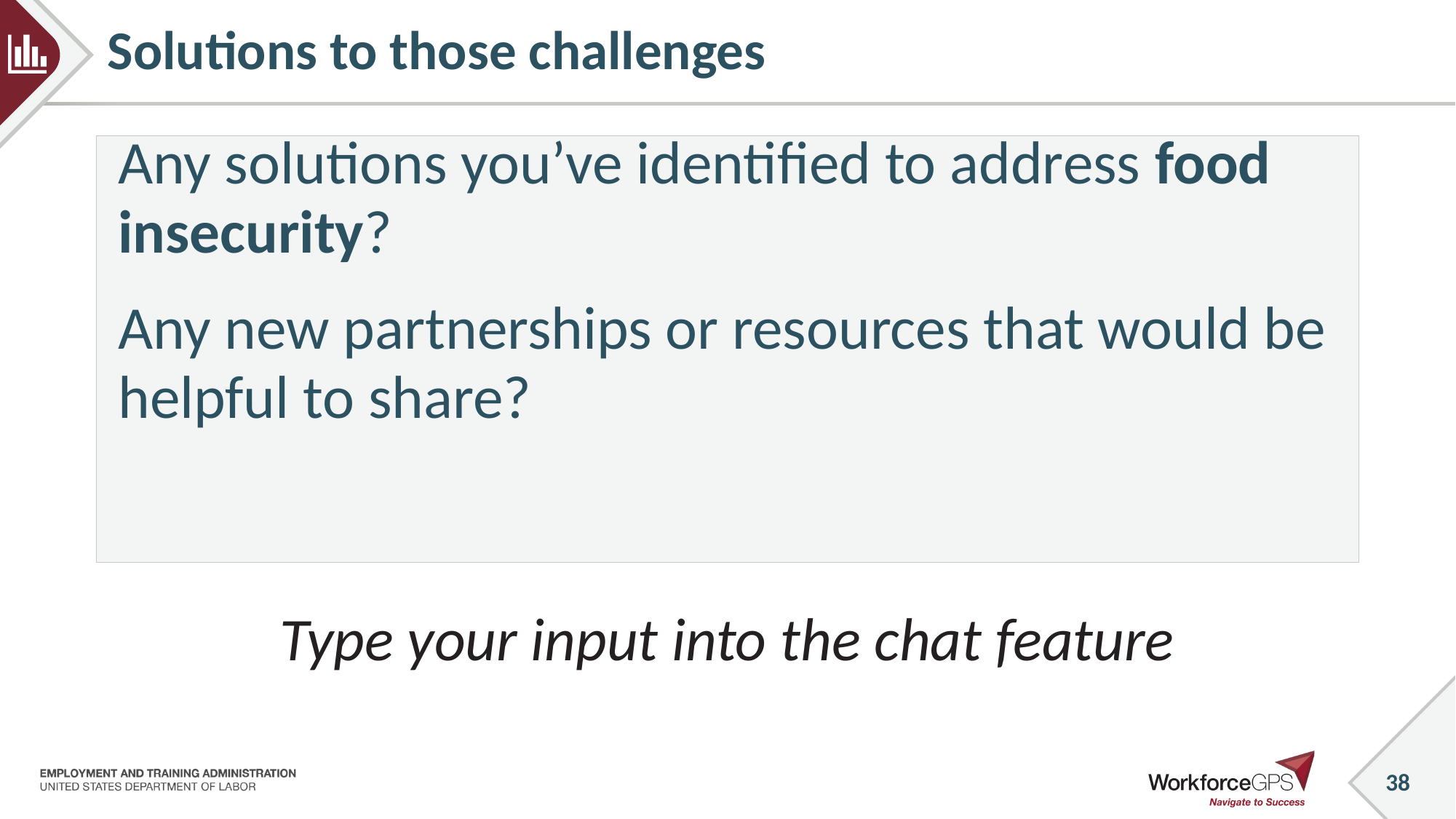

# Solutions to those challenges
Any solutions you’ve identified to address food insecurity?
Any new partnerships or resources that would be helpful to share?

Type your input into the chat feature

38